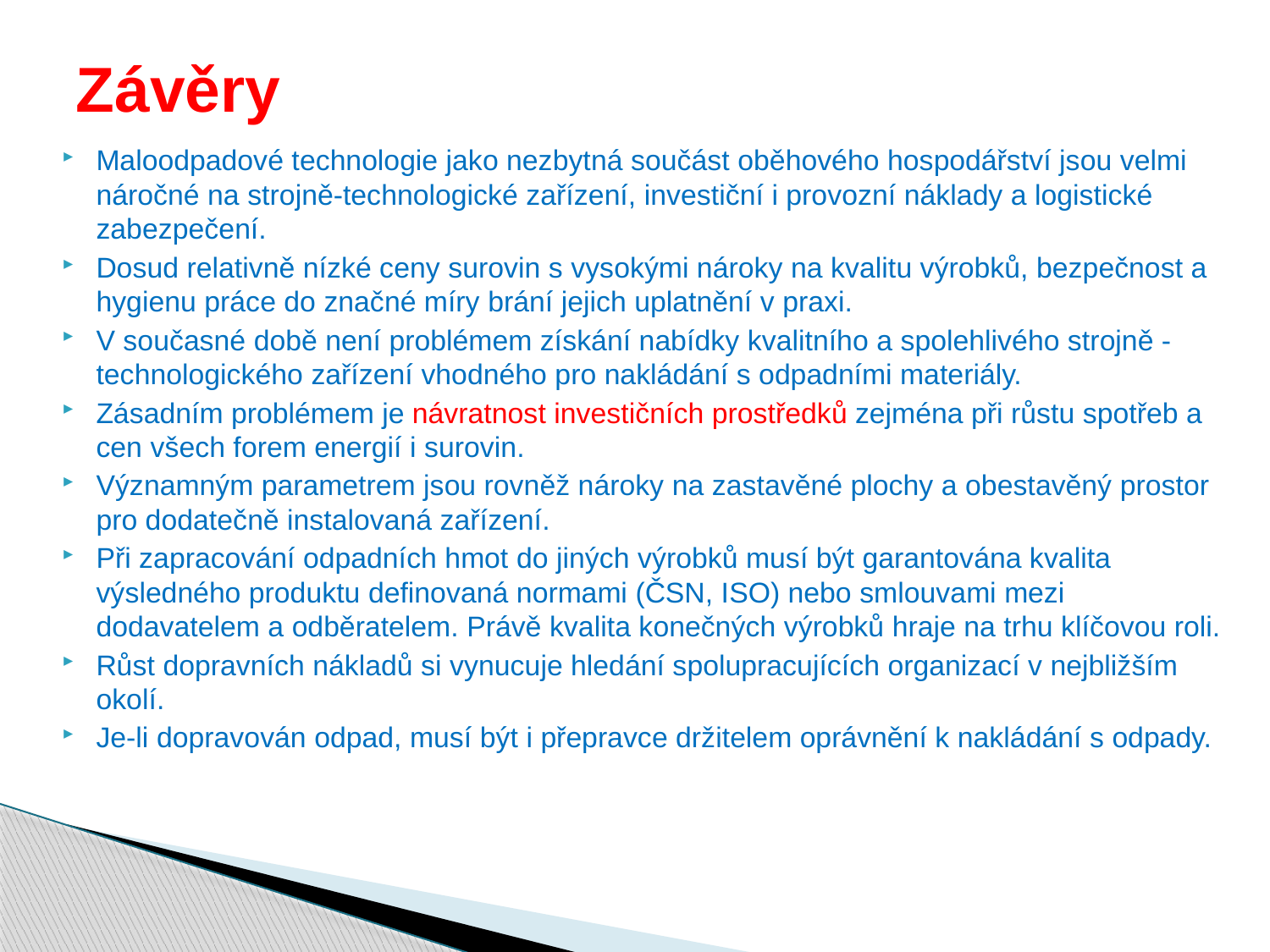

# Závěry
Maloodpadové technologie jako nezbytná součást oběhového hospodářství jsou velmi náročné na strojně-technologické zařízení, investiční i provozní náklady a logistické zabezpečení.
Dosud relativně nízké ceny surovin s vysokými nároky na kvalitu výrobků, bezpečnost a hygienu práce do značné míry brání jejich uplatnění v praxi.
V současné době není problémem získání nabídky kvalitního a spolehlivého strojně - technologického zařízení vhodného pro nakládání s odpadními materiály.
Zásadním problémem je návratnost investičních prostředků zejména při růstu spotřeb a cen všech forem energií i surovin.
Významným parametrem jsou rovněž nároky na zastavěné plochy a obestavěný prostor pro dodatečně instalovaná zařízení.
Při zapracování odpadních hmot do jiných výrobků musí být garantována kvalita výsledného produktu definovaná normami (ČSN, ISO) nebo smlouvami mezi dodavatelem a odběratelem. Právě kvalita konečných výrobků hraje na trhu klíčovou roli.
Růst dopravních nákladů si vynucuje hledání spolupracujících organizací v nejbližším okolí.
Je-li dopravován odpad, musí být i přepravce držitelem oprávnění k nakládání s odpady.